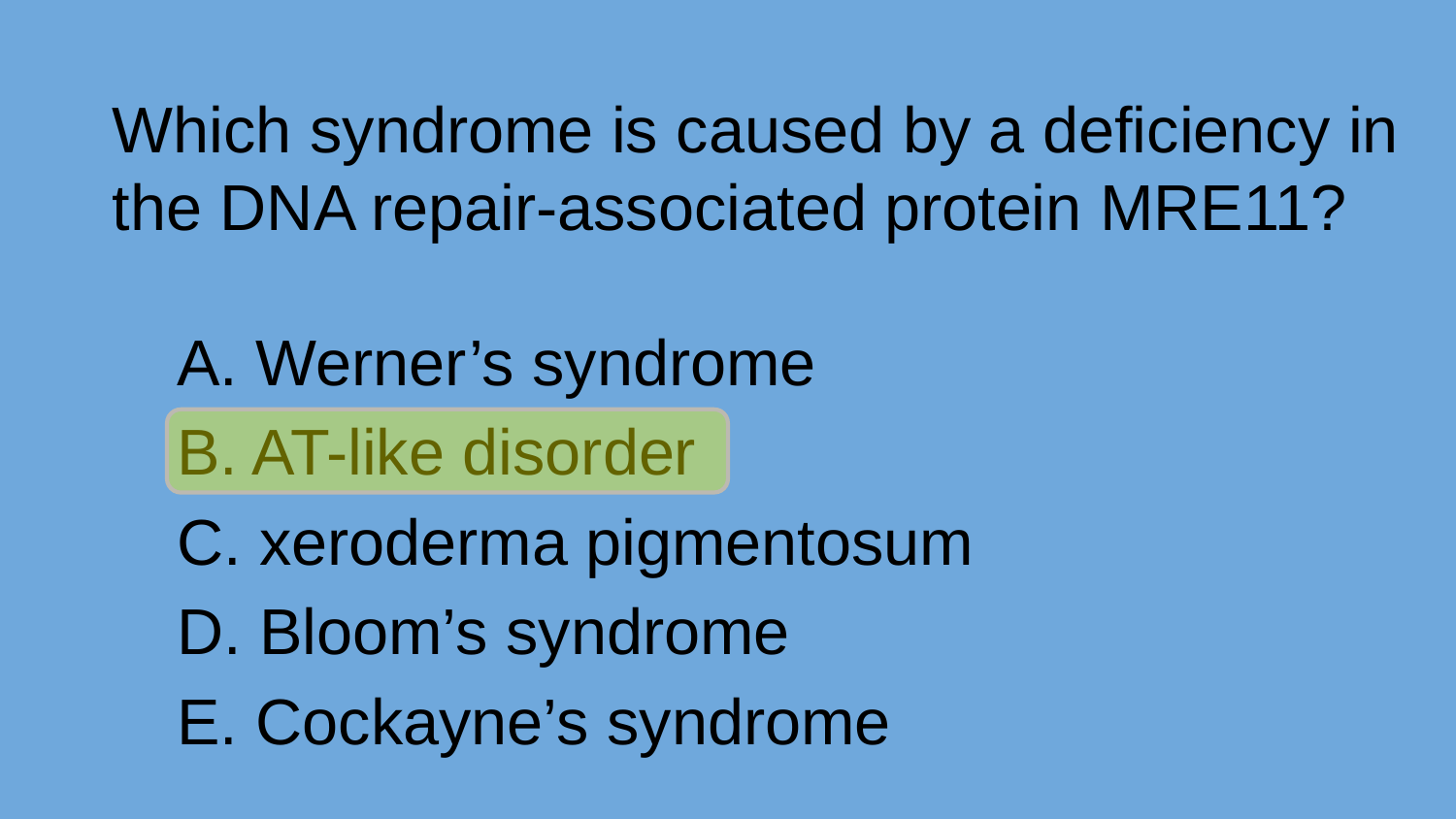

Which syndrome is caused by a deficiency in the DNA repair-associated protein MRE11?

A. Werner’s syndrome
B. AT-like disorder
C. xeroderma pigmentosum
D. Bloom’s syndrome
E. Cockayne’s syndrome